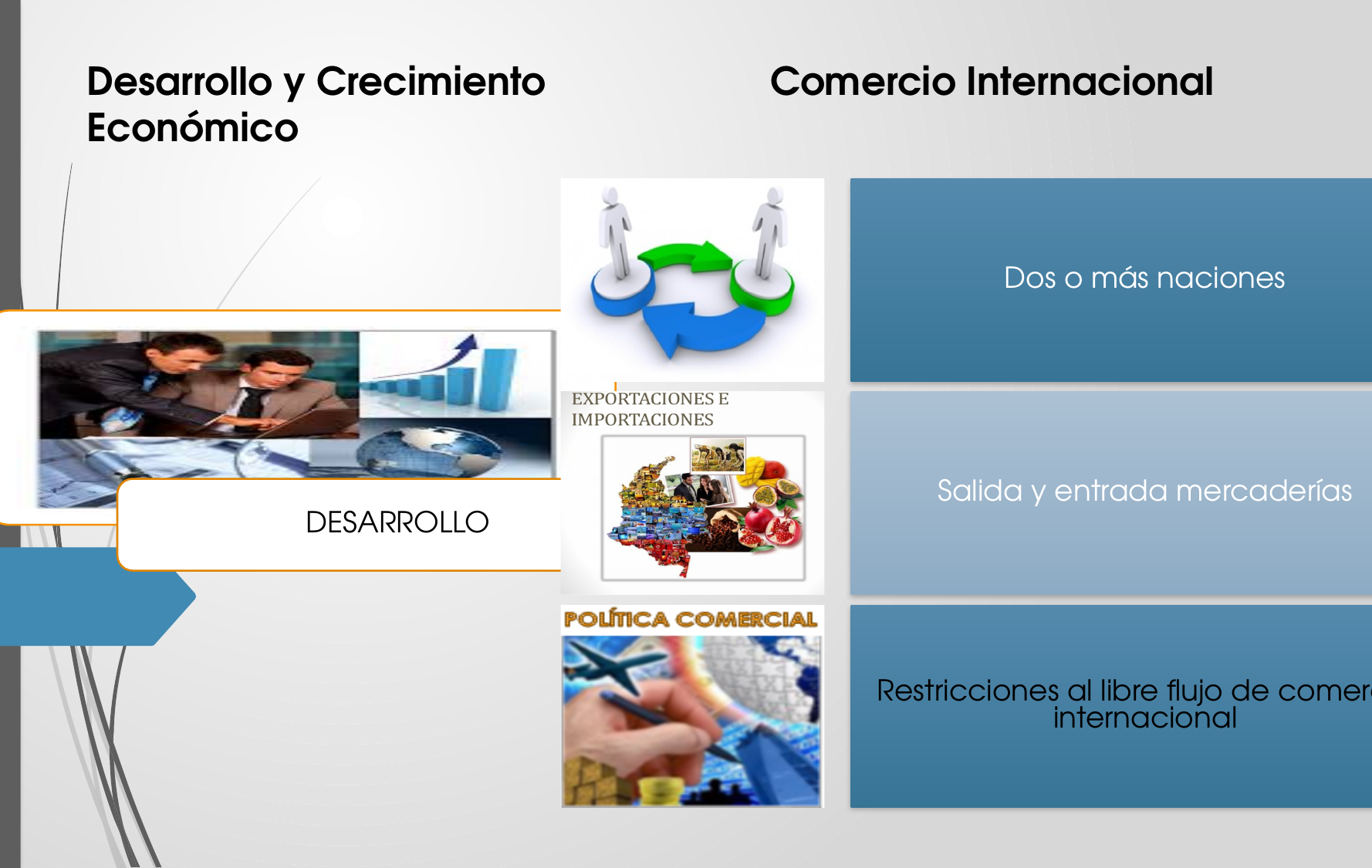

Desarrollo y Crecimiento Económico

Comercio Internacional

DESARROLLO
CRECIMIENTO
Dos o más naciones
Salida y entrada mercaderías